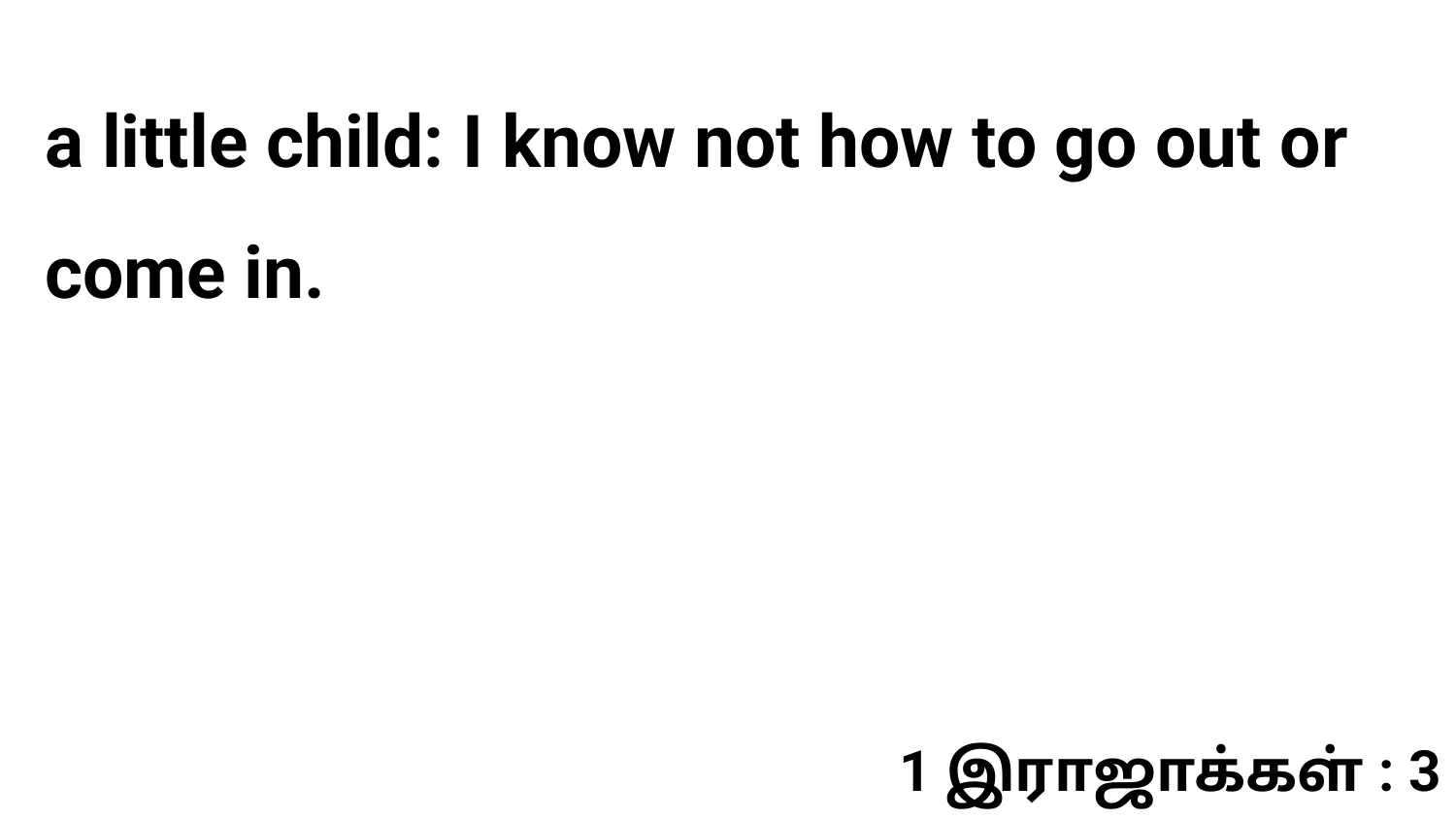

a little child: I know not how to go out or come in.
1 இராஜாக்கள் : 3